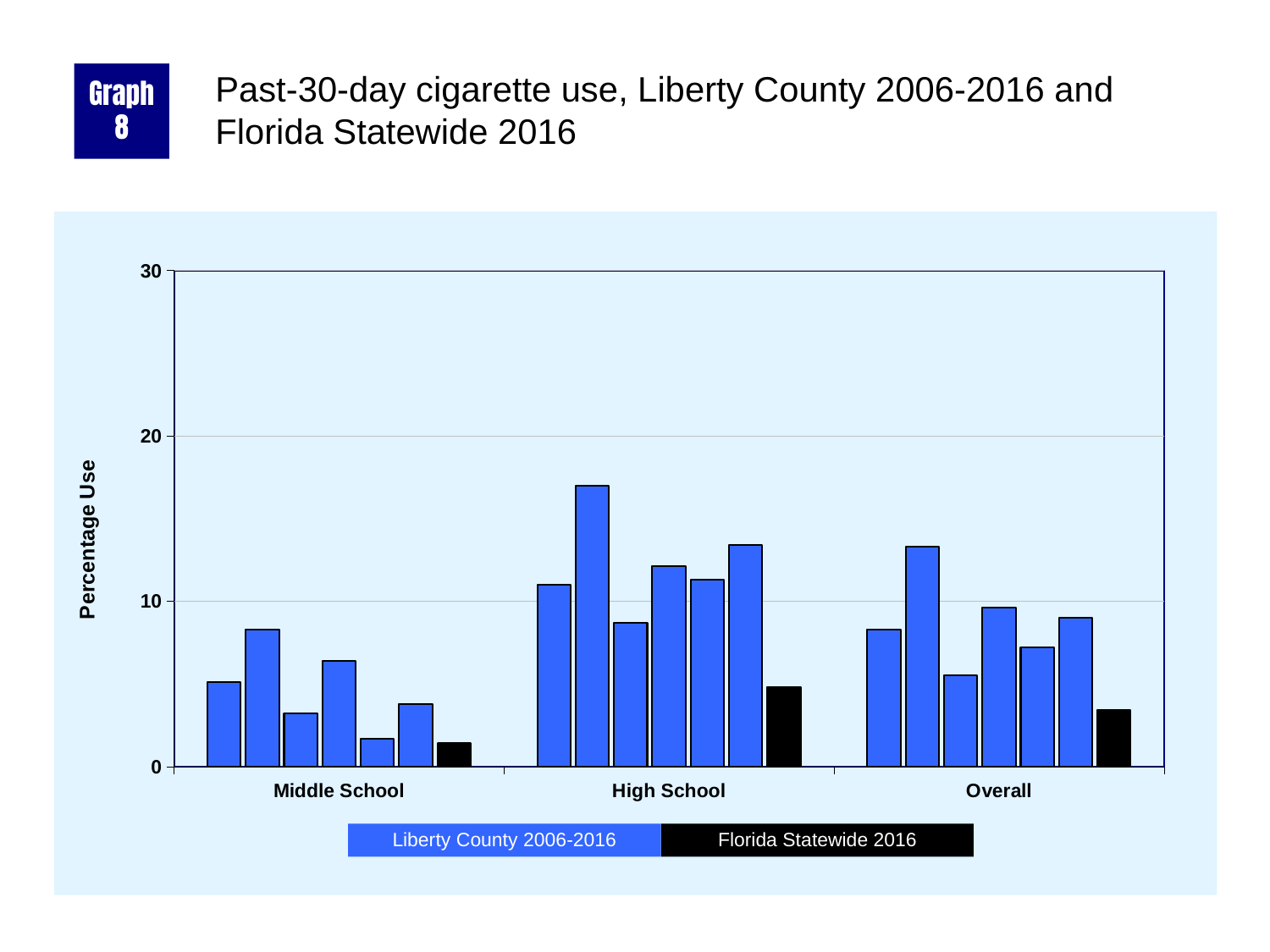

Graph 8
Past-30-day cigarette use, Liberty County 2006-2016 and Florida Statewide 2016

### Chart

| Category | County 2006 | County 2008 | County 2010 | County 2012 | County 2014 | County 2016 | Florida 2016 |
|---|---|---|---|---|---|---|---|
| Middle School | 5.1 | 8.3 | 3.2 | 6.4 | 1.7 | 3.8 | 1.4 |
| High School | 11.0 | 17.0 | 8.7 | 12.1 | 11.3 | 13.4 | 4.8 |
| Overall | 8.3 | 13.3 | 5.5 | 9.6 | 7.2 | 9.0 | 3.4 |
Florida Statewide 2016
Liberty County 2006-2016